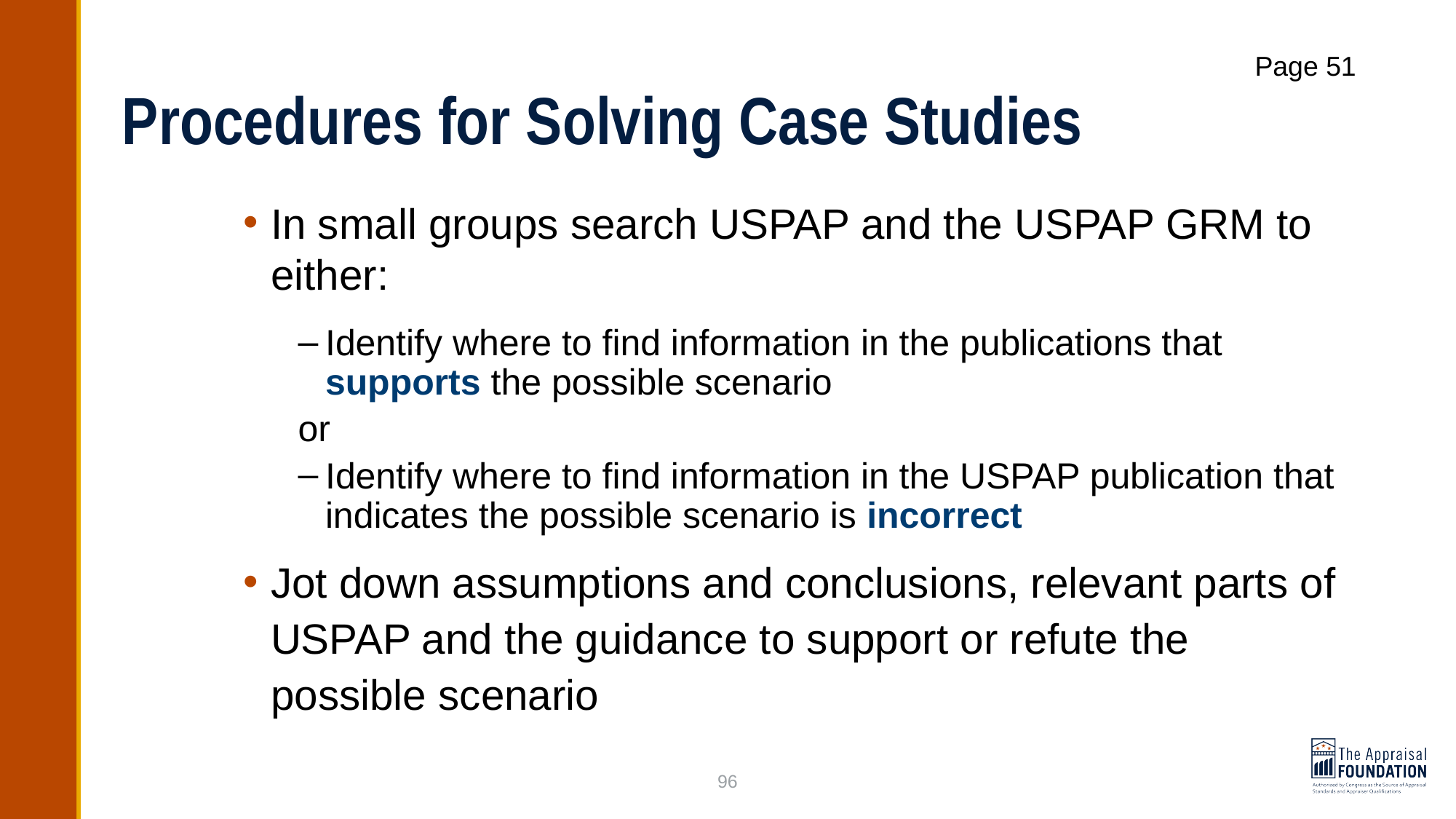

# Procedures for Solving Case Studies
Page 51
In small groups search USPAP and the USPAP GRM to either:
Identify where to find information in the publications that supports the possible scenario
or
Identify where to find information in the USPAP publication that indicates the possible scenario is incorrect
Jot down assumptions and conclusions, relevant parts of USPAP and the guidance to support or refute the possible scenario
96